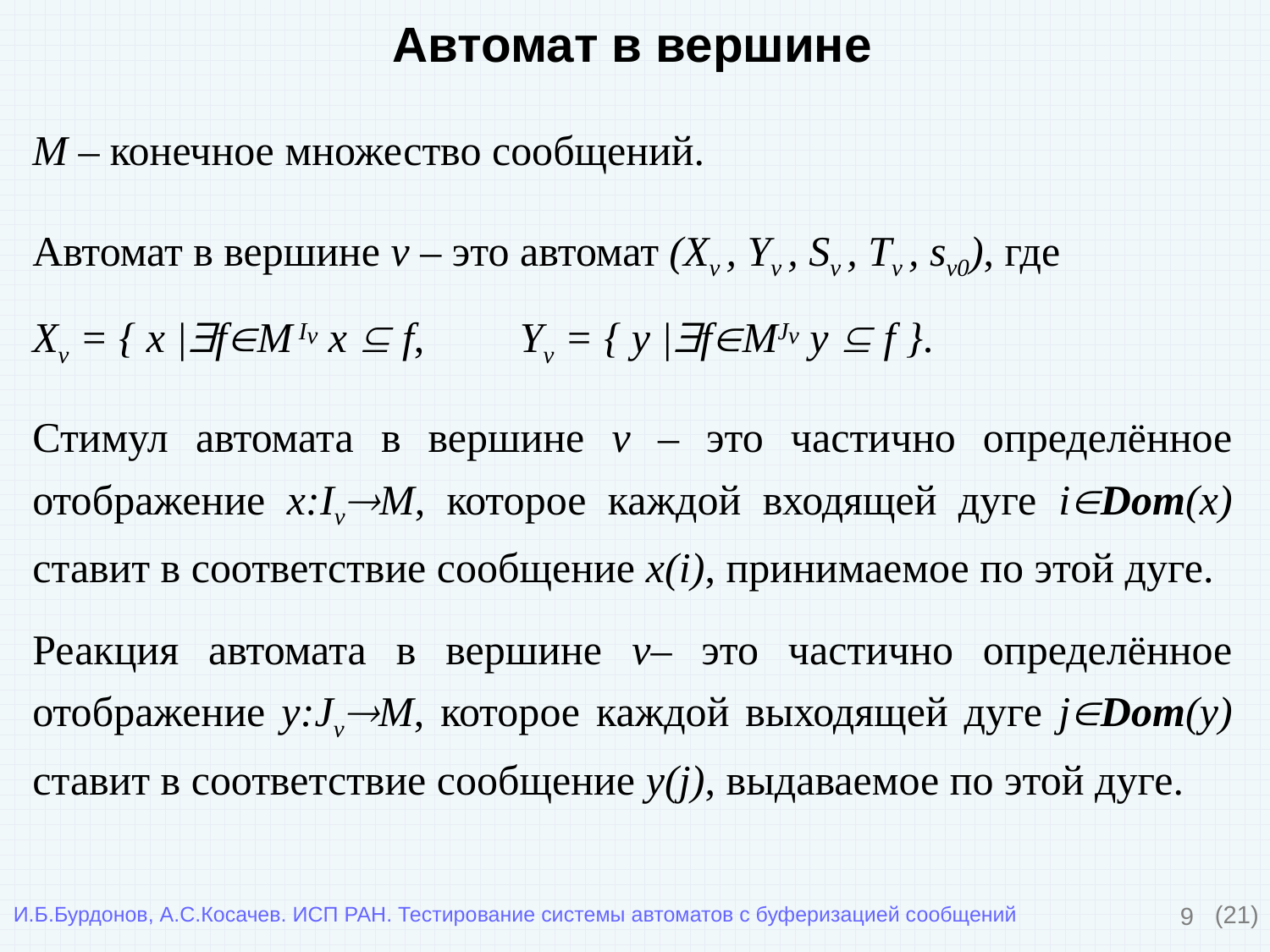

Автомат в вершине
M – конечное множество сообщений.
Автомат в вершине v – это автомат (Xv , Yv , Sv , Tv , sv0), где
Xv = { x |∃f∈M Iv x ⊆ f,         Yv = { y |∃f∈MJv y ⊆ f }.
Стимул автомата в вершине v – это частично определённое отображение x:Iv→M, которое каждой входящей дуге i∈Dom(x) ставит в соответствие сообщение x(i), принимаемое по этой дуге.
Реакция автомата в вершине v– это частично определённое отображение y:Jv→M, которое каждой выходящей дуге j∈Dom(y) ставит в соответствие сообщение y(j), выдаваемое по этой дуге.
9
(21)
И.Б.Бурдонов, А.С.Косачев. ИСП РАН. Тестирование системы автоматов с буферизацией сообщений